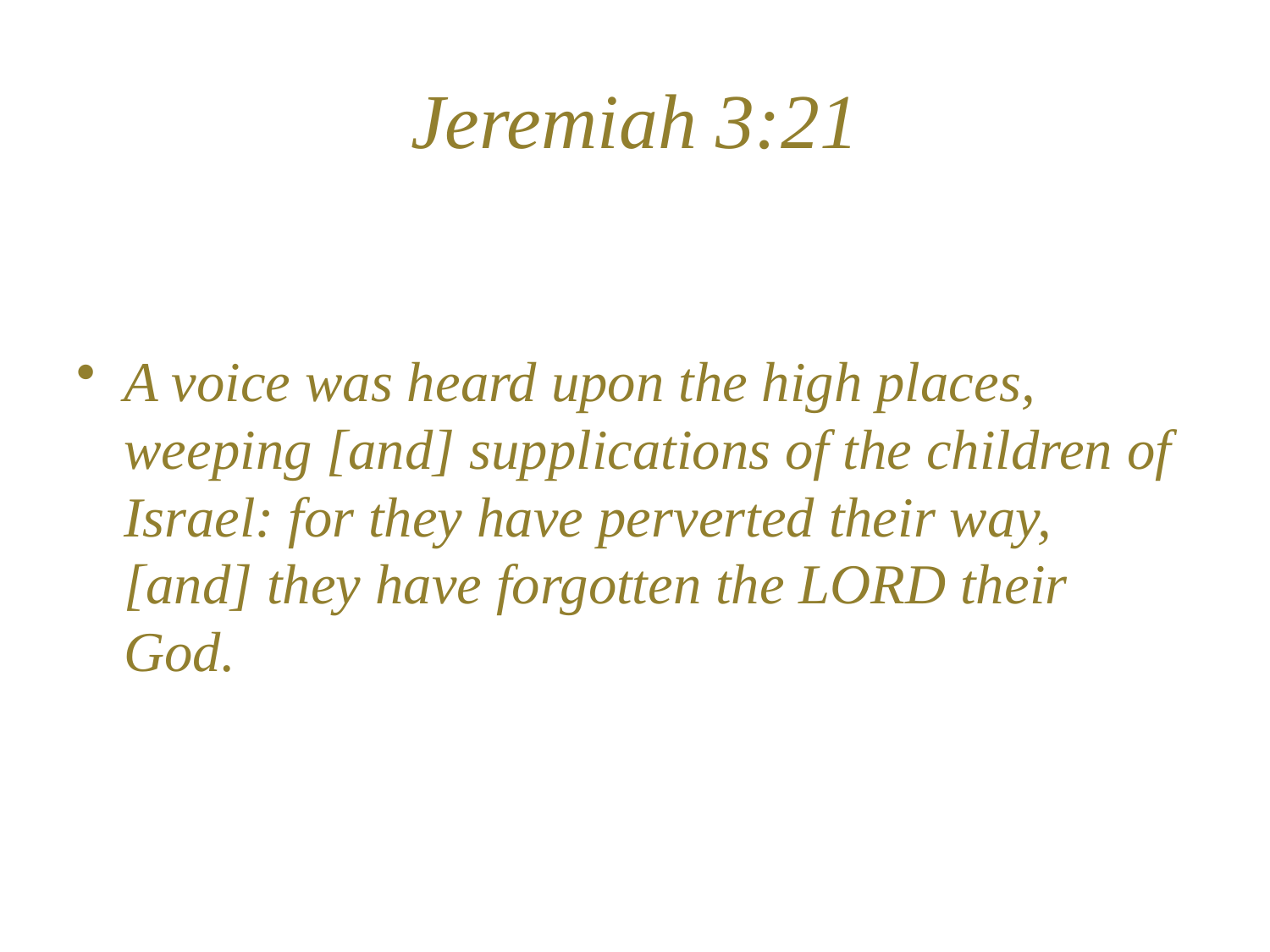

# Jeremiah 3:21
A voice was heard upon the high places, weeping [and] supplications of the children of Israel: for they have perverted their way, [and] they have forgotten the LORD their God.